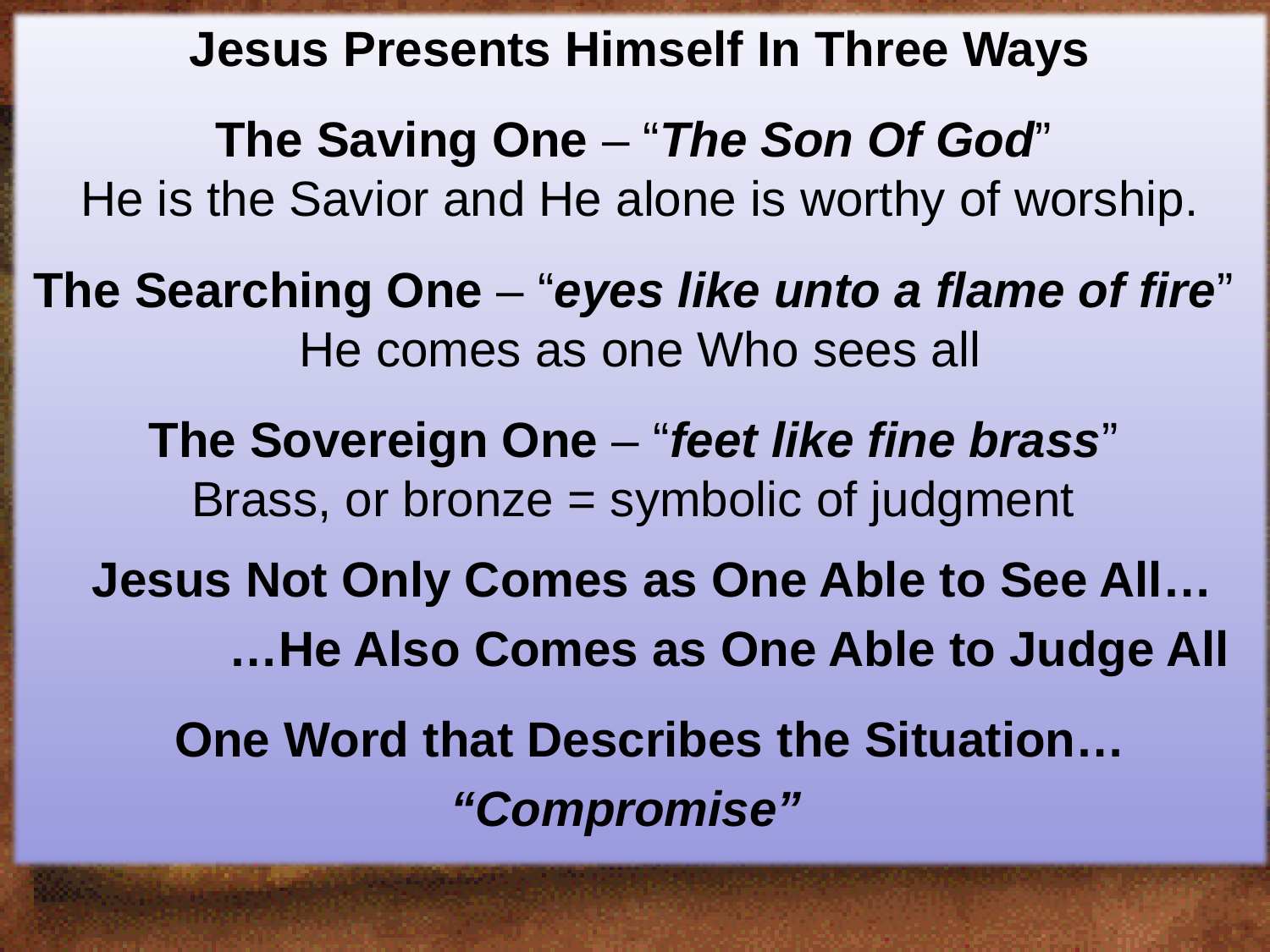

Jesus Presents Himself In Three Ways
The Saving One – “The Son Of God”
He is the Savior and He alone is worthy of worship.
The Searching One – “eyes like unto a flame of fire”
He comes as one Who sees all
The Sovereign One – “feet like fine brass”
Brass, or bronze = symbolic of judgment
     Jesus Not Only Comes as One Able to See All…
               …He Also Comes as One Able to Judge All
           One Word that Describes the Situation…
“Compromise”